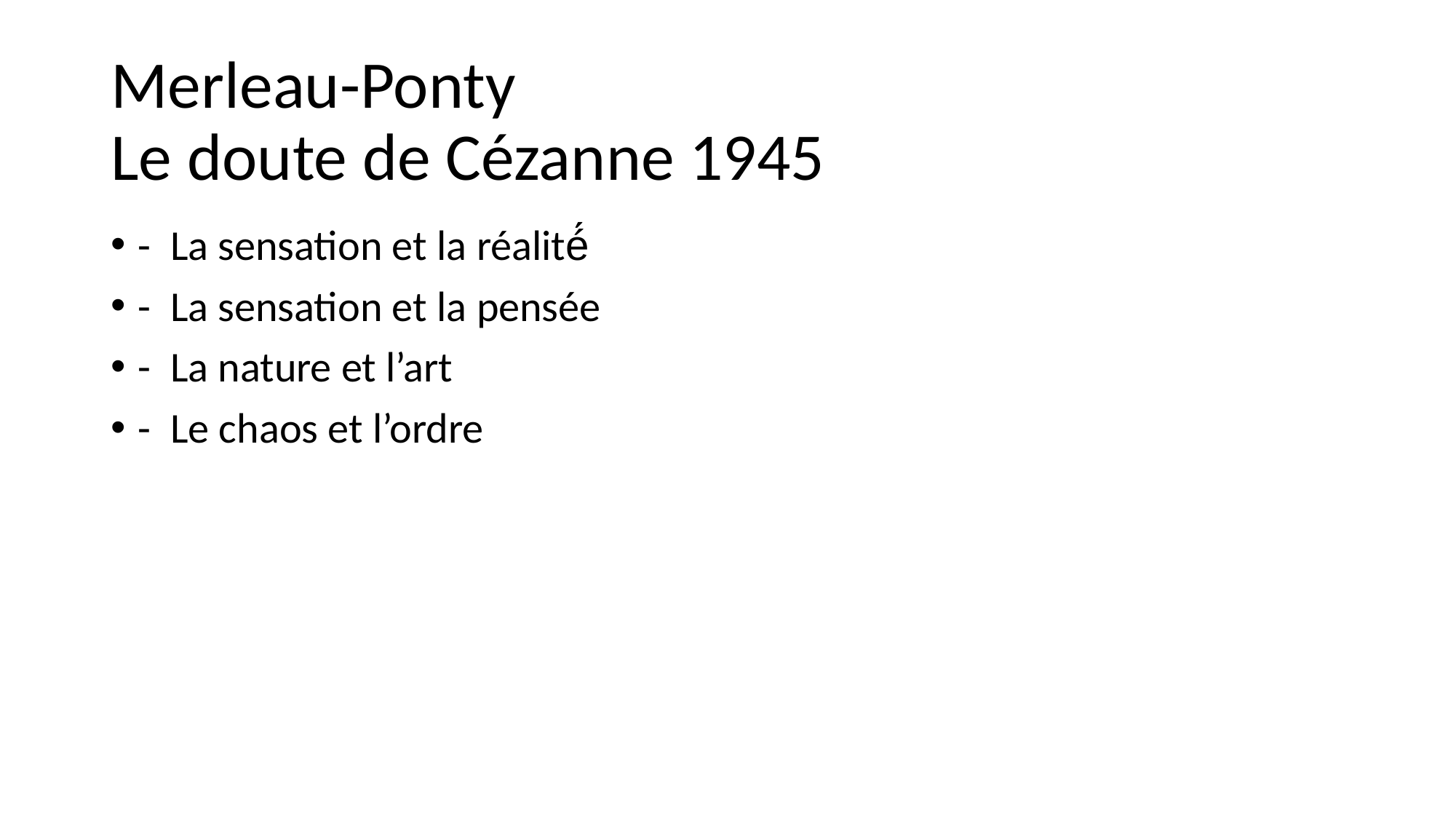

# Merleau-Ponty Le doute de Cézanne 1945
-  La sensation et la réalité́
-  La sensation et la pensée
-  La nature et l’art
-  Le chaos et l’ordre